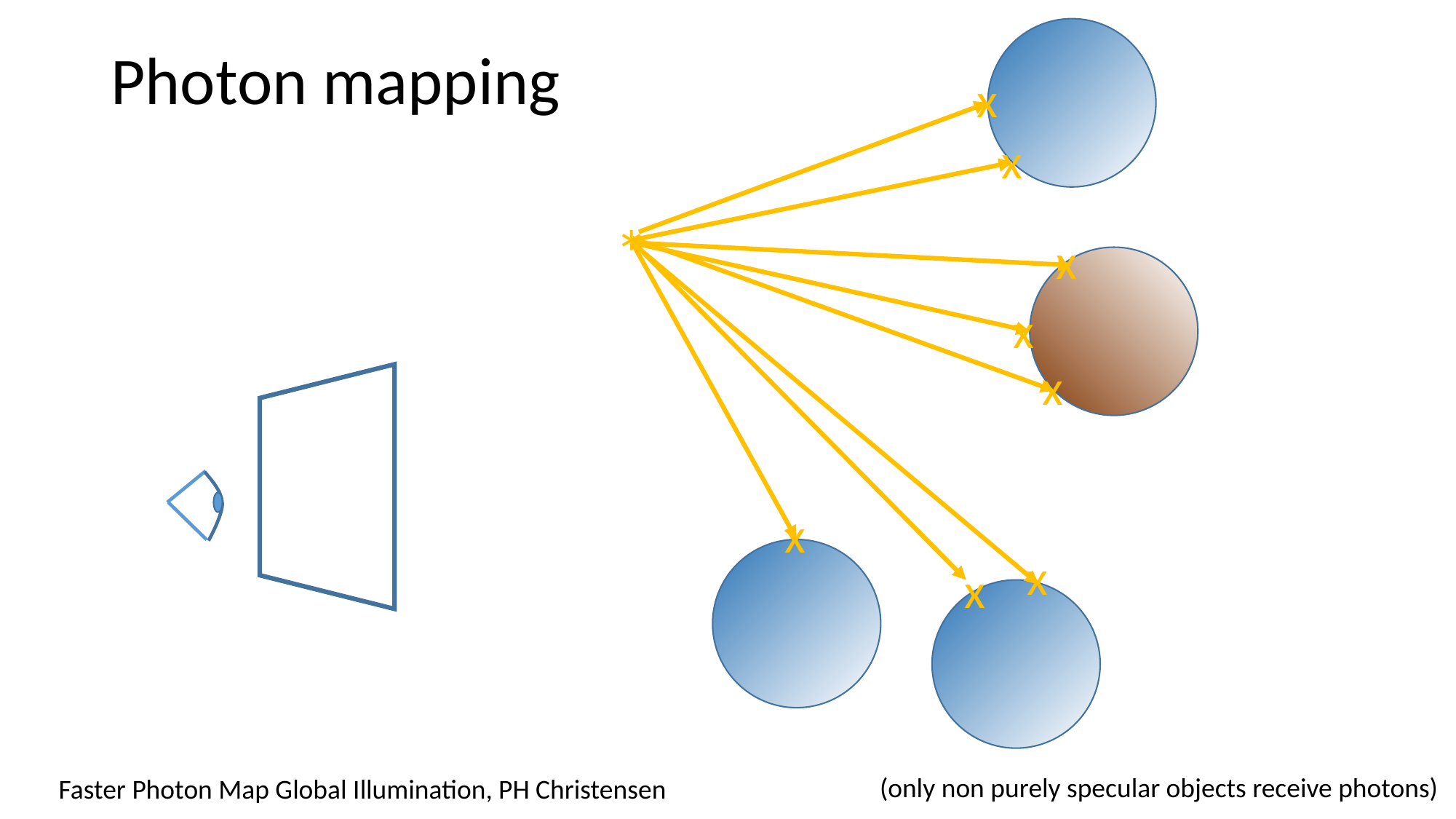

# Photon mapping
x
x
*
x

x
x

x

x
x

(only non purely specular objects receive photons)
Faster Photon Map Global Illumination, PH Christensen